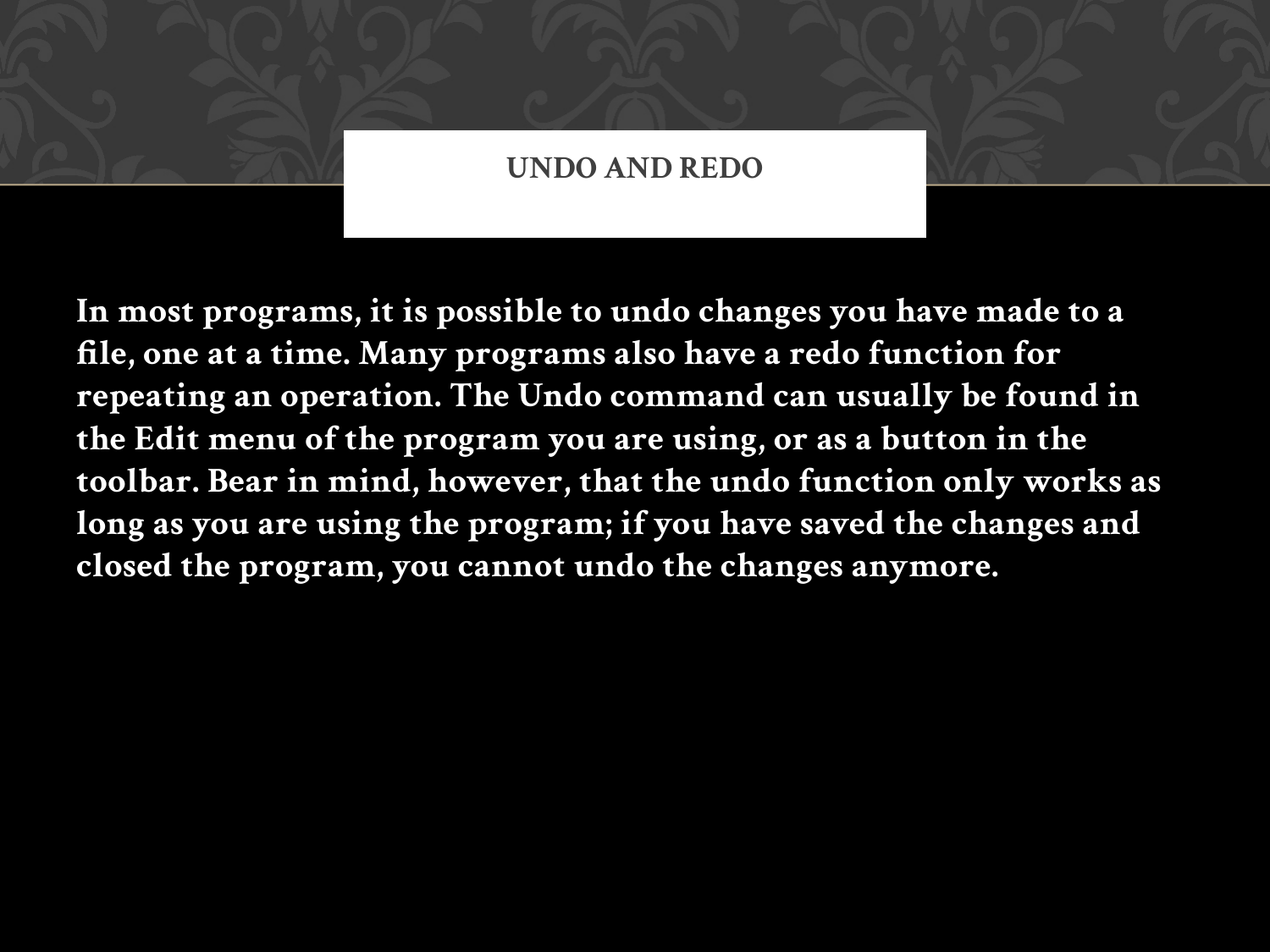

# UNDO AND REDO
In most programs, it is possible to undo changes you have made to a file, one at a time. Many programs also have a redo function for repeating an operation. The Undo command can usually be found in the Edit menu of the program you are using, or as a button in the toolbar. Bear in mind, however, that the undo function only works as long as you are using the program; if you have saved the changes and closed the program, you cannot undo the changes anymore.